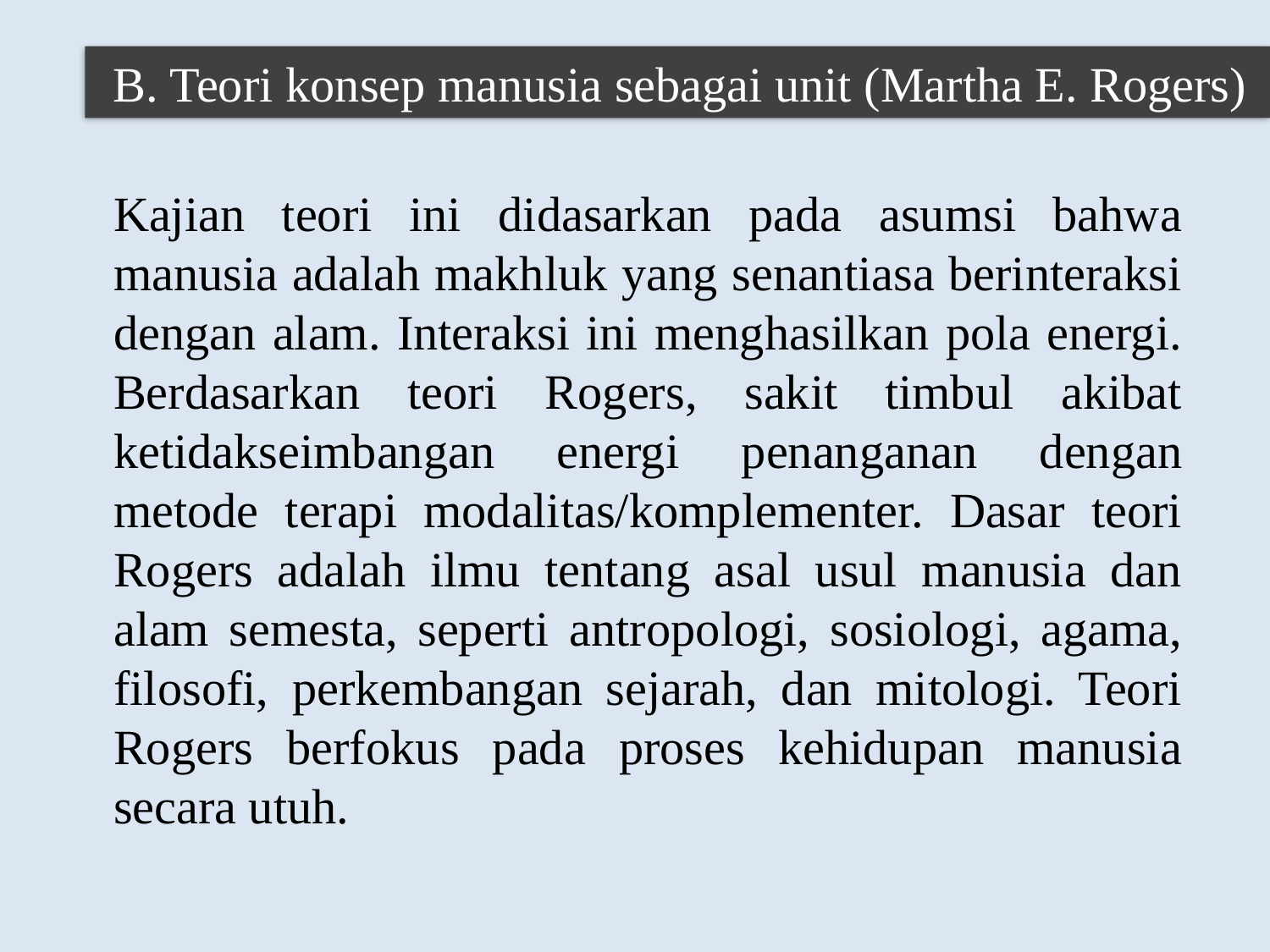

B. Teori konsep manusia sebagai unit (Martha E. Rogers)
Kajian teori ini didasarkan pada asumsi bahwa manusia adalah makhluk yang senantiasa berinteraksi dengan alam. Interaksi ini menghasilkan pola energi. Berdasarkan teori Rogers, sakit timbul akibat ketidakseimbangan energi penanganan dengan metode terapi modalitas/komplementer. Dasar teori Rogers adalah ilmu tentang asal usul manusia dan alam semesta, seperti antropologi, sosiologi, agama, filosofi, perkembangan sejarah, dan mitologi. Teori Rogers berfokus pada proses kehidupan manusia secara utuh.